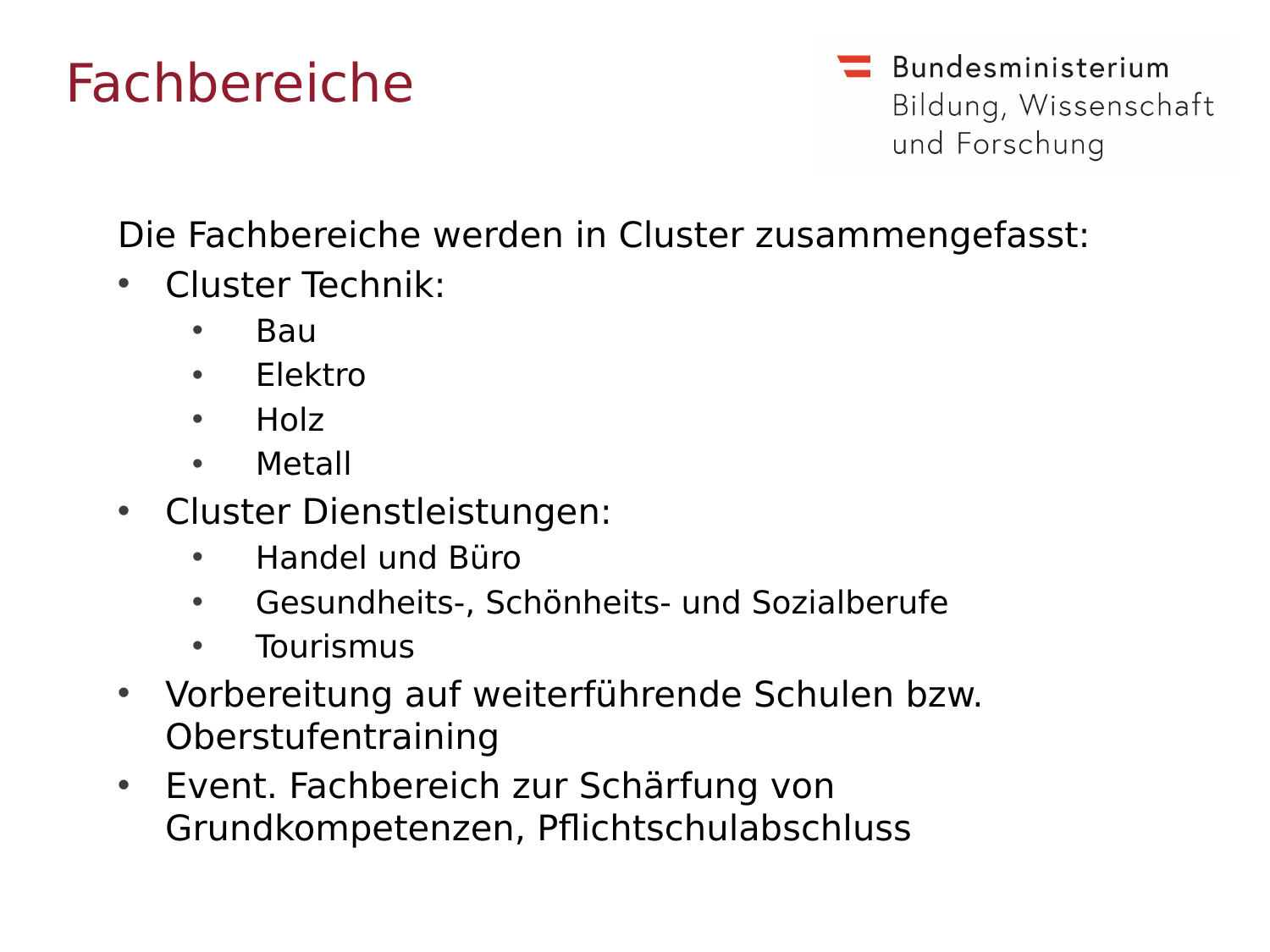

# Fachbereiche
Die Fachbereiche werden in Cluster zusammengefasst:
Cluster Technik:
Bau
Elektro
Holz
Metall
Cluster Dienstleistungen:
Handel und Büro
Gesundheits-, Schönheits- und Sozialberufe
Tourismus
Vorbereitung auf weiterführende Schulen bzw. Oberstufentraining
Event. Fachbereich zur Schärfung von Grundkompetenzen, Pflichtschulabschluss